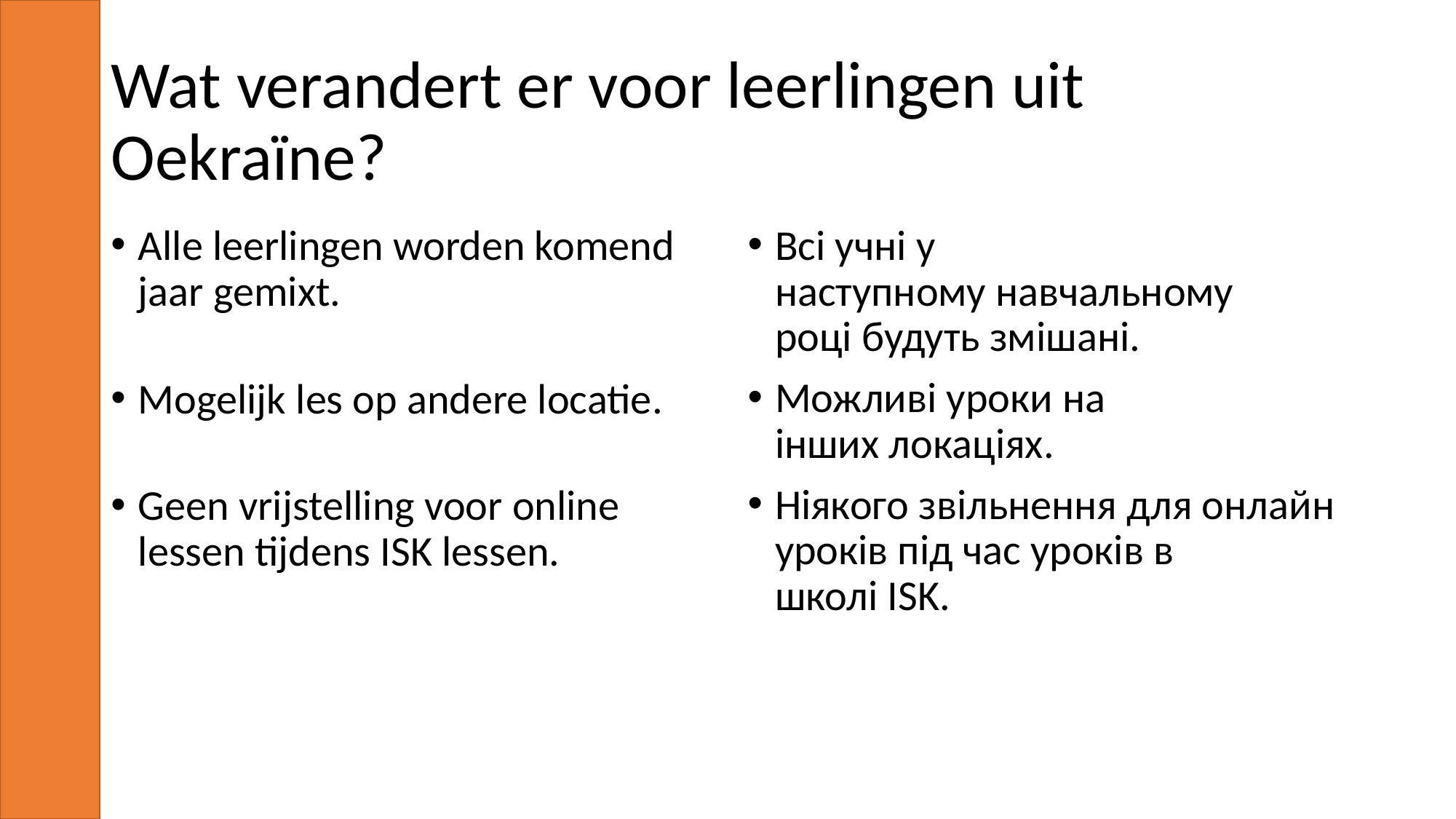

# Wat verandert er voor leerlingen uit Oekraïne?
Alle leerlingen worden komend jaar gemixt.

Mogelijk les op andere locatie.
Geen vrijstelling voor online lessen tijdens ISK lessen.

Всі учні у наступному навчальному році будуть змішані.
Можливі уроки на інших локаціях.
Ніякого звільнення для онлайнуроків під час уроків в школі ISK.